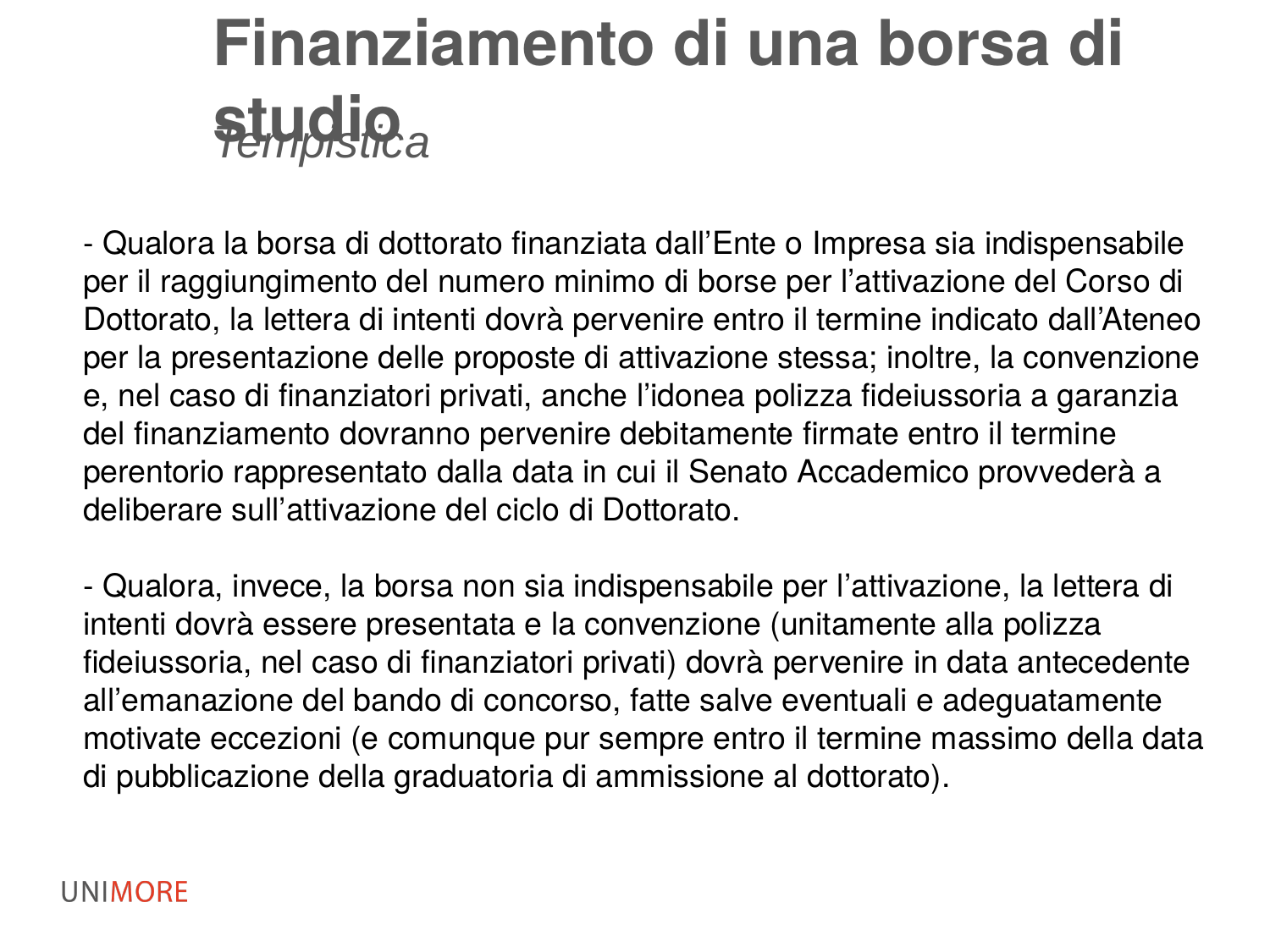

# Finanziamento di una borsa di studio
Tempistica
- Qualora la borsa di dottorato finanziata dall’Ente o Impresa sia indispensabile per il raggiungimento del numero minimo di borse per l’attivazione del Corso di Dottorato, la lettera di intenti dovrà pervenire entro il termine indicato dall’Ateneo per la presentazione delle proposte di attivazione stessa; inoltre, la convenzione e, nel caso di finanziatori privati, anche l’idonea polizza fideiussoria a garanzia del finanziamento dovranno pervenire debitamente firmate entro il termine perentorio rappresentato dalla data in cui il Senato Accademico provvederà a deliberare sull’attivazione del ciclo di Dottorato.

- Qualora, invece, la borsa non sia indispensabile per l’attivazione, la lettera di intenti dovrà essere presentata e la convenzione (unitamente alla polizza fideiussoria, nel caso di finanziatori privati) dovrà pervenire in data antecedente all’emanazione del bando di concorso, fatte salve eventuali e adeguatamente motivate eccezioni (e comunque pur sempre entro il termine massimo della data di pubblicazione della graduatoria di ammissione al dottorato).